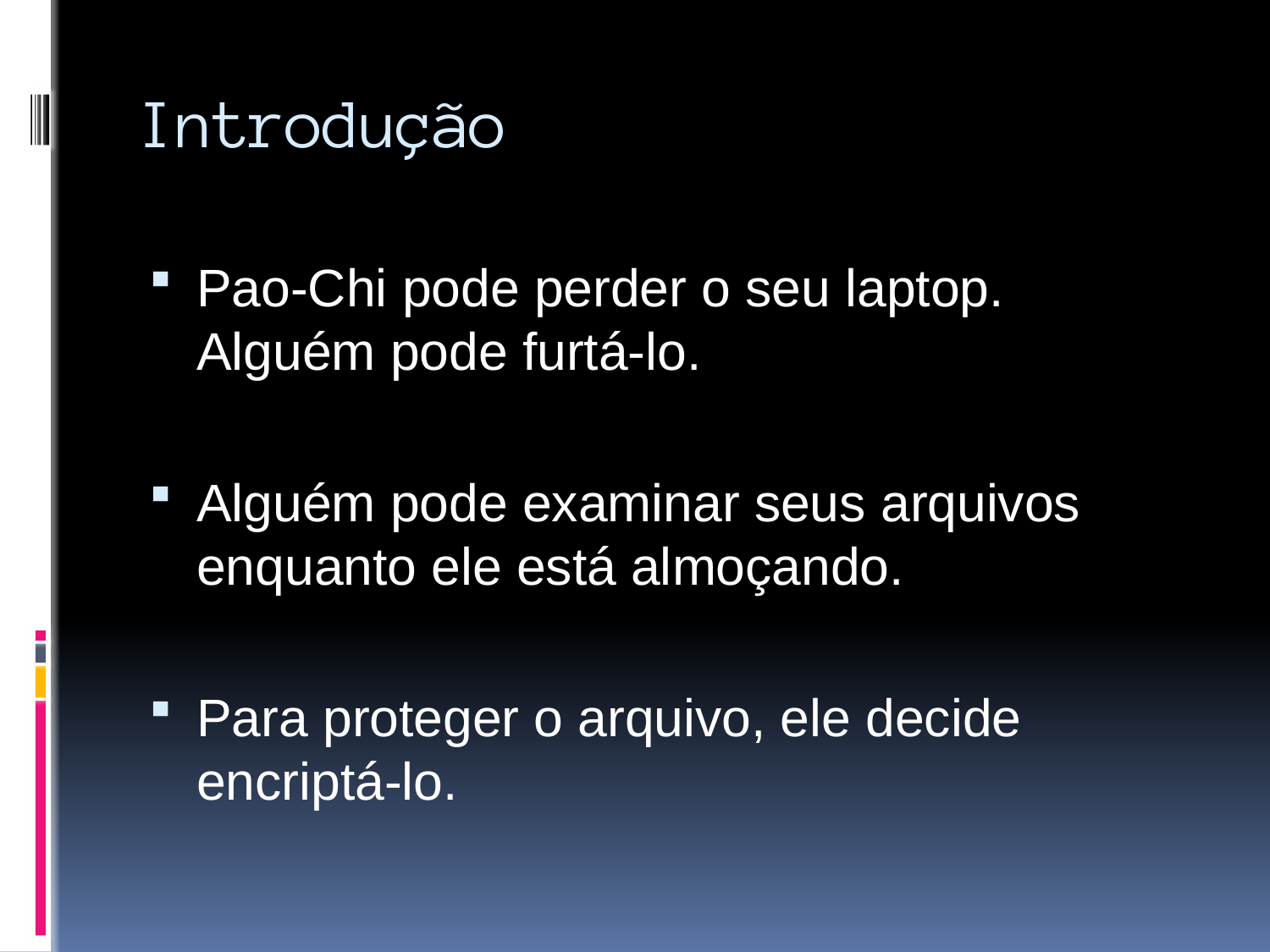

# Introdução
Pao-Chi pode perder o seu laptop. Alguém pode furtá-lo.

Alguém pode examinar seus arquivos enquanto ele está almoçando.

Para proteger o arquivo, ele decide encriptá-lo.